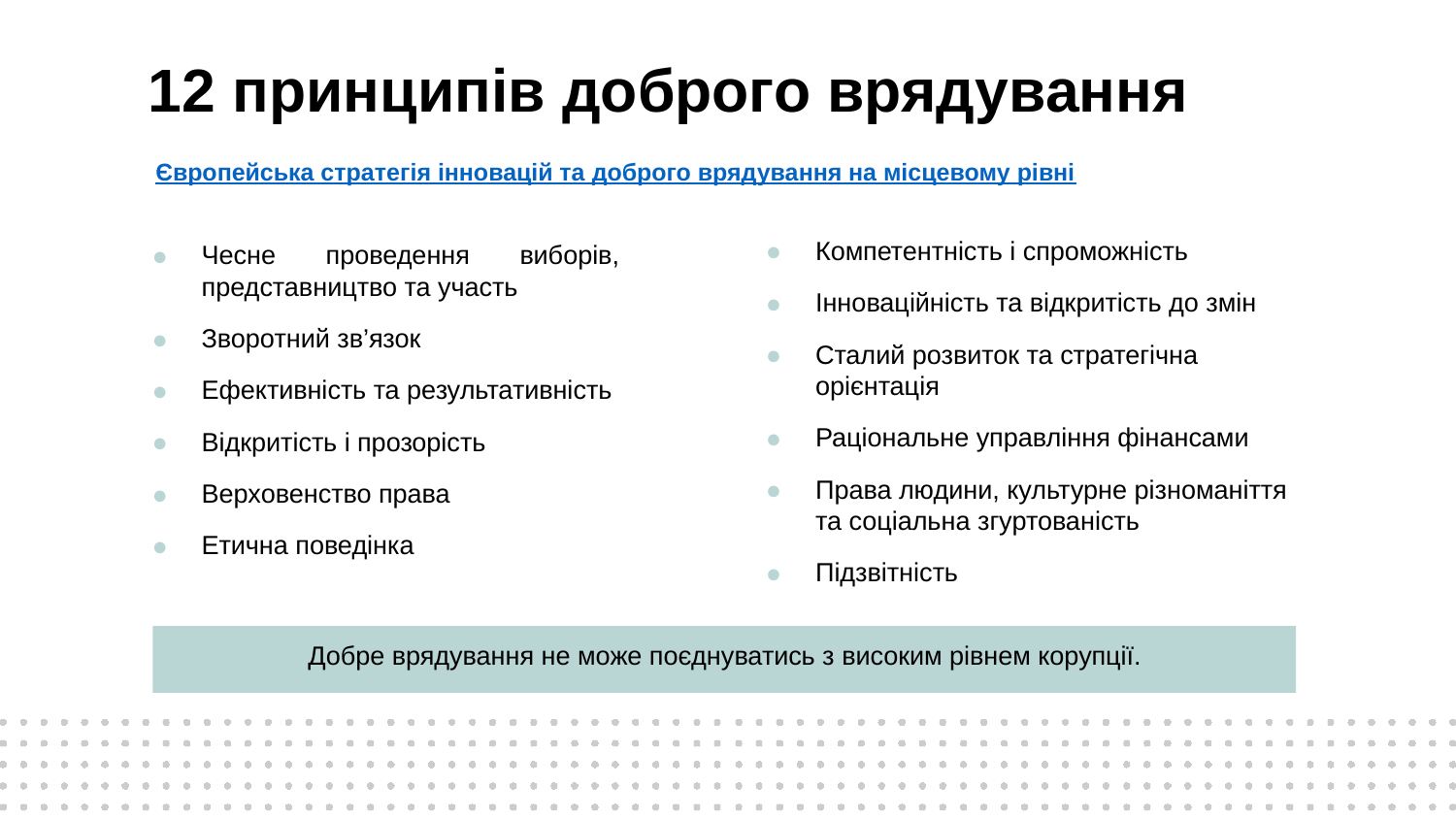

# 12 принципів доброго врядування

Європейська стратегія інновацій та доброго врядування на місцевому рівні
Компетентність і спроможність
Інноваційність та відкритість до змін
Сталий розвиток та стратегічна орієнтація
Раціональне управління фінансами
Права людини, культурне різноманіття та соціальна згуртованість
Підзвітність
Чесне проведення виборів, представництво та участь
Зворотний зв’язок
Ефективність та результативність
Відкритість і прозорість
Верховенство права
Етична поведінка
Добре врядування не може поєднуватись з високим рівнем корупції.